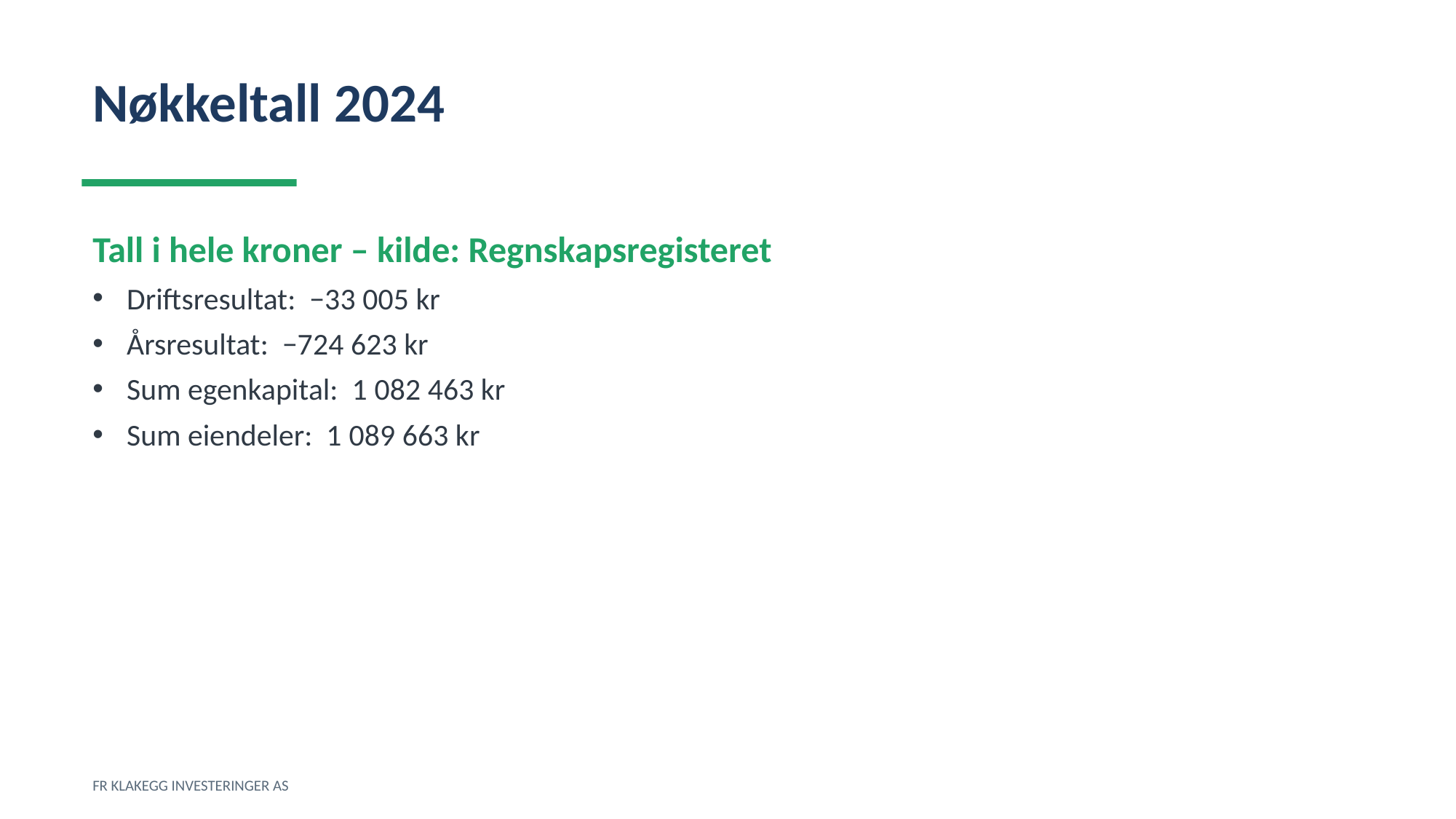

Nøkkeltall 2024

Tall i hele kroner – kilde: Regnskapsregisteret
Driftsresultat:  −33 005 kr
Årsresultat:  −724 623 kr
Sum egenkapital:  1 082 463 kr
Sum eiendeler:  1 089 663 kr
FR KLAKEGG INVESTERINGER AS